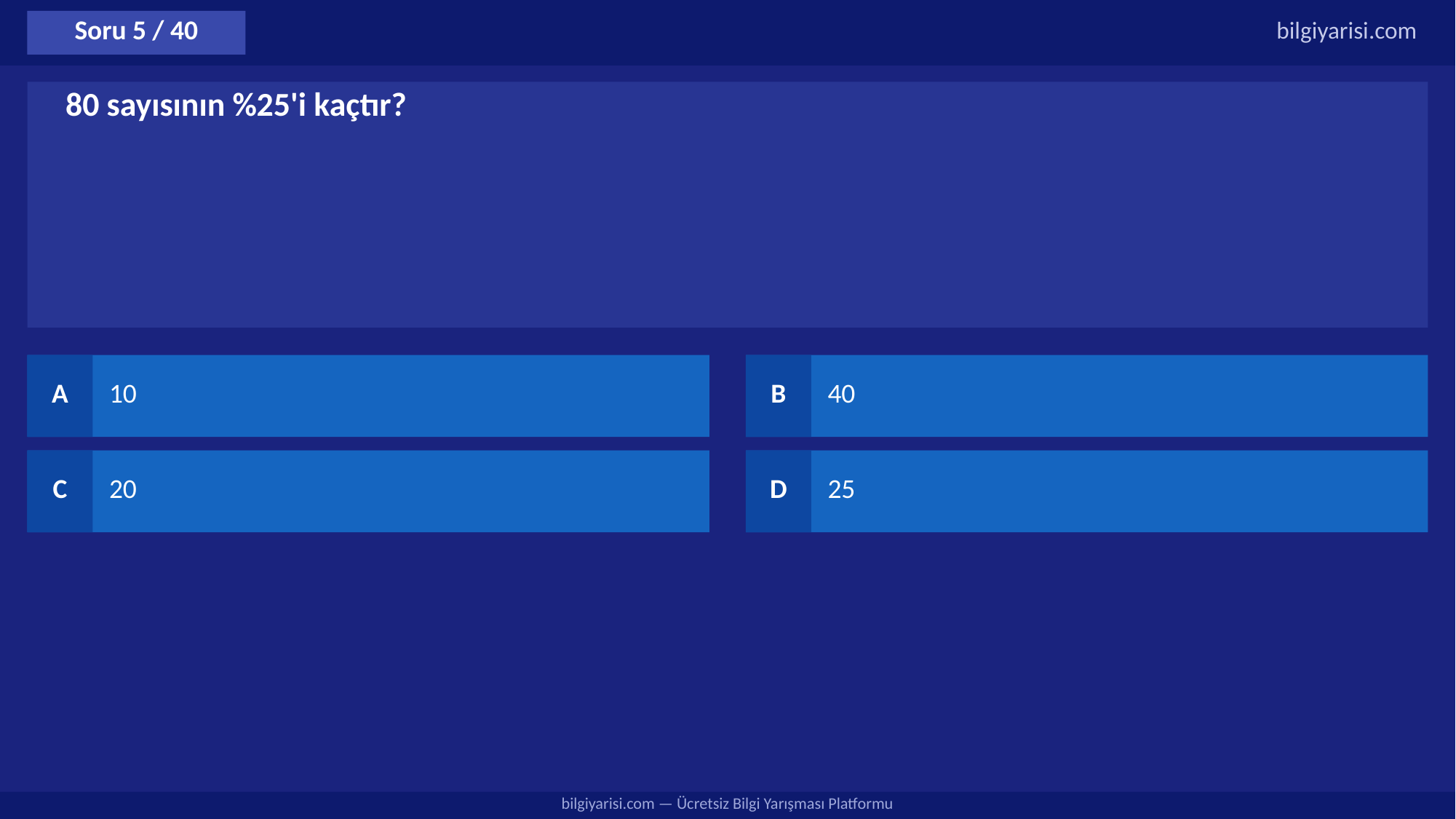

Soru 5 / 40
bilgiyarisi.com

80 sayısının %25'i kaçtır?

A
10

B
40

C
20

D
25
bilgiyarisi.com — Ücretsiz Bilgi Yarışması Platformu